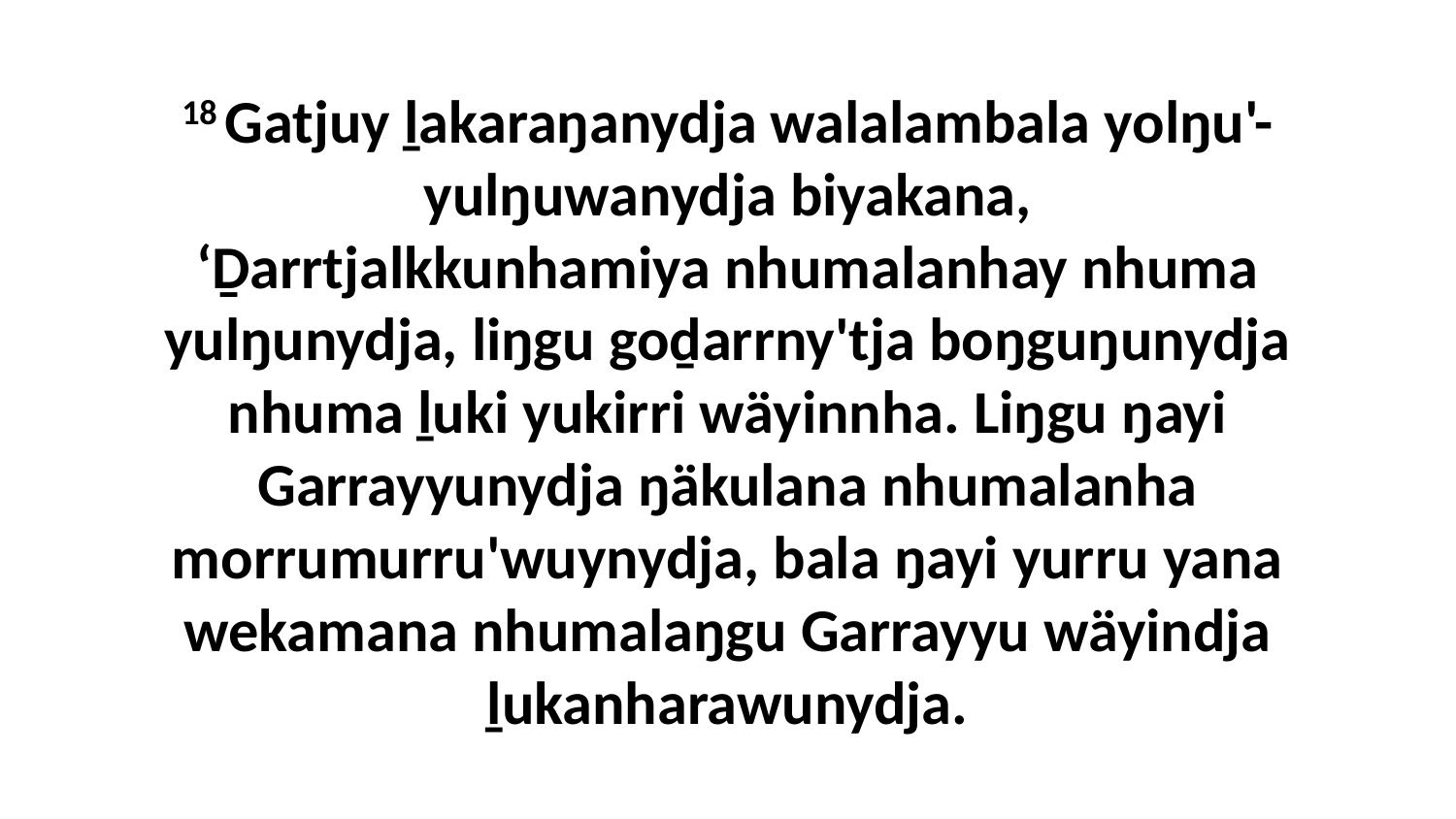

18 Gatjuy ḻakaraŋanydja walalambala yolŋu'-yulŋuwanydja biyakana, ‘Ḏarrtjalkkunhamiya nhumalanhay nhuma yulŋunydja, liŋgu goḏarrny'tja boŋguŋunydja nhuma ḻuki yukirri wäyinnha. Liŋgu ŋayi Garrayyunydja ŋäkulana nhumalanha morrumurru'wuynydja, bala ŋayi yurru yana wekamana nhumalaŋgu Garrayyu wäyindja ḻukanharawunydja.